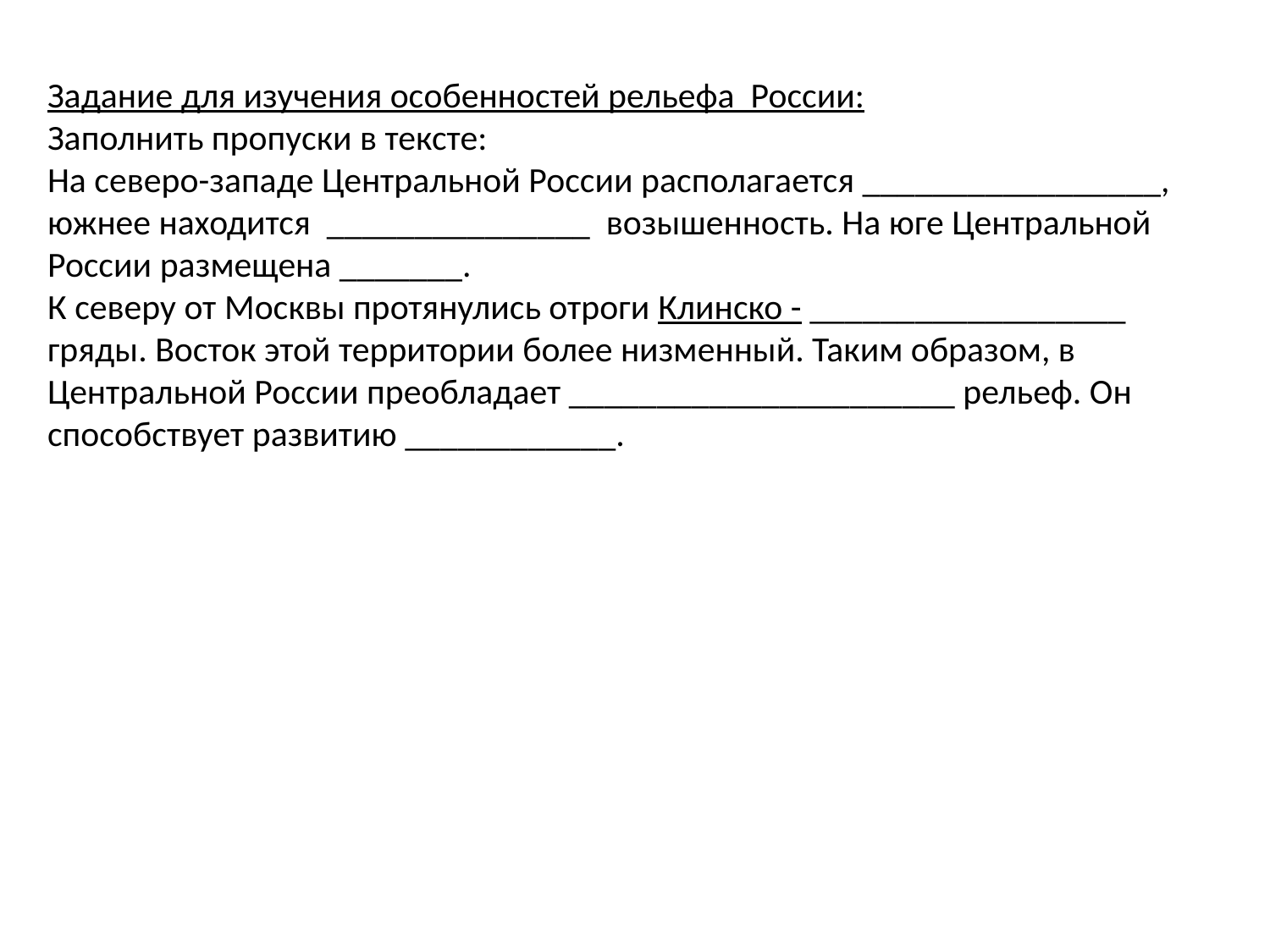

Задание для изучения особенностей рельефа  России:
Заполнить пропуски в тексте:
На северо-западе Центральной России располагается _________________, южнее находится  _______________  возышенность. На юге Центральной России размещена _______.
К северу от Москвы протянулись отроги Клинско - __________________ гряды. Восток этой территории более низменный. Таким образом, в Центральной России преобладает ______________________ рельеф. Он способствует развитию ____________.